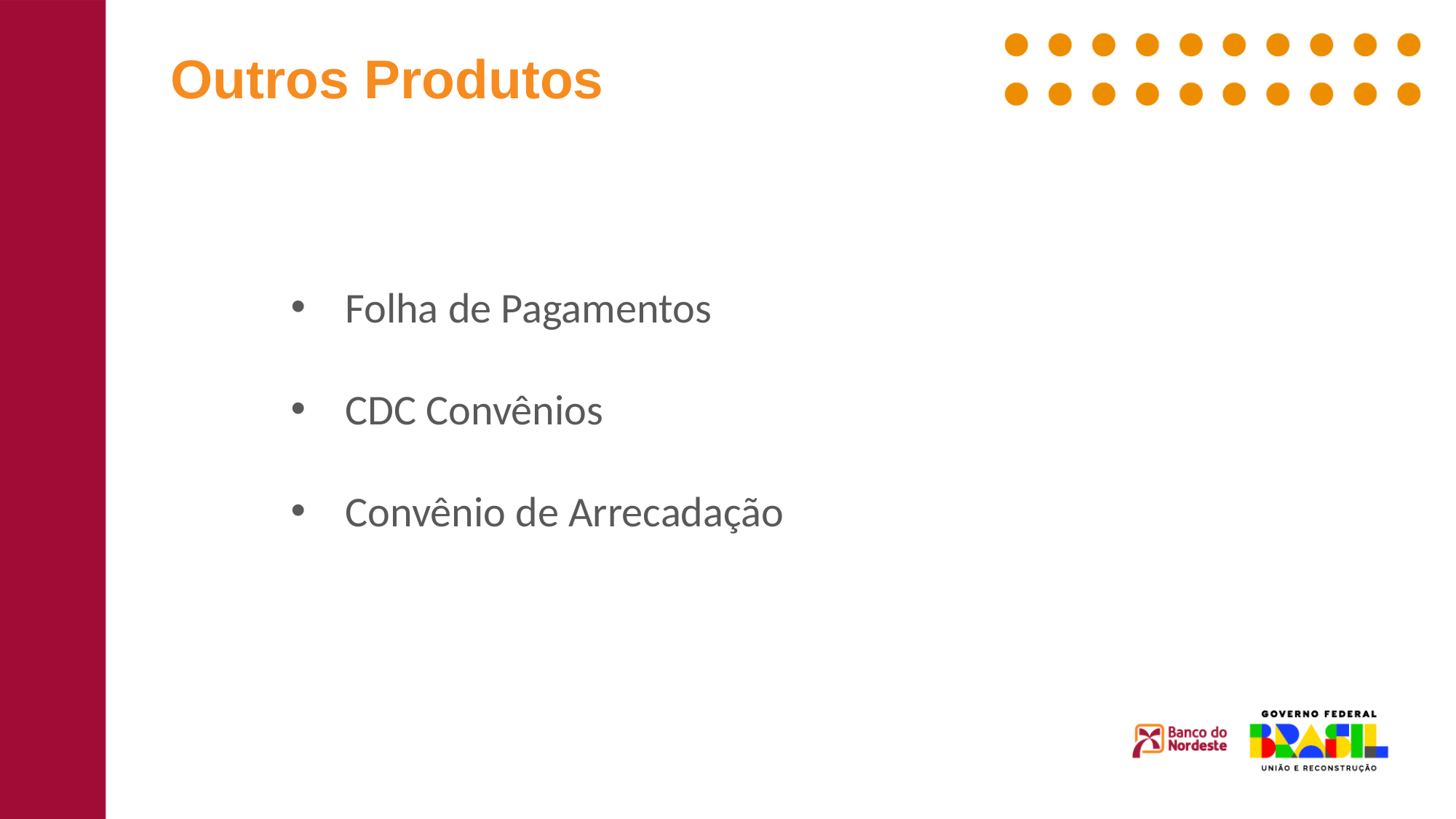

Outros Produtos
Folha de Pagamentos

CDC Convênios

Convênio de Arrecadação